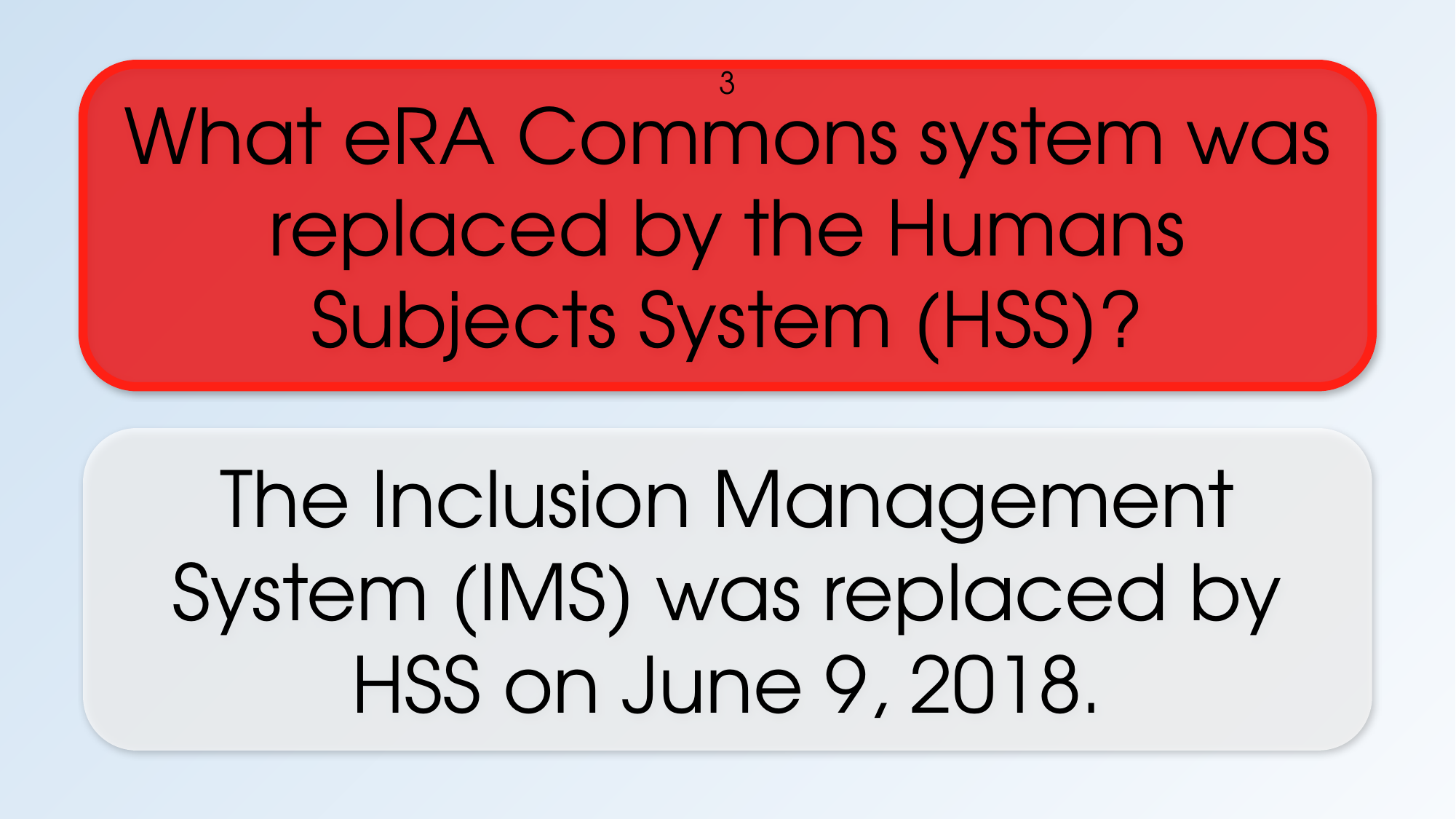

What eRA Commons system was replaced by the Humans Subjects System (HSS)?
3
The Inclusion Management System (IMS) was replaced by HSS on June 9, 2018.